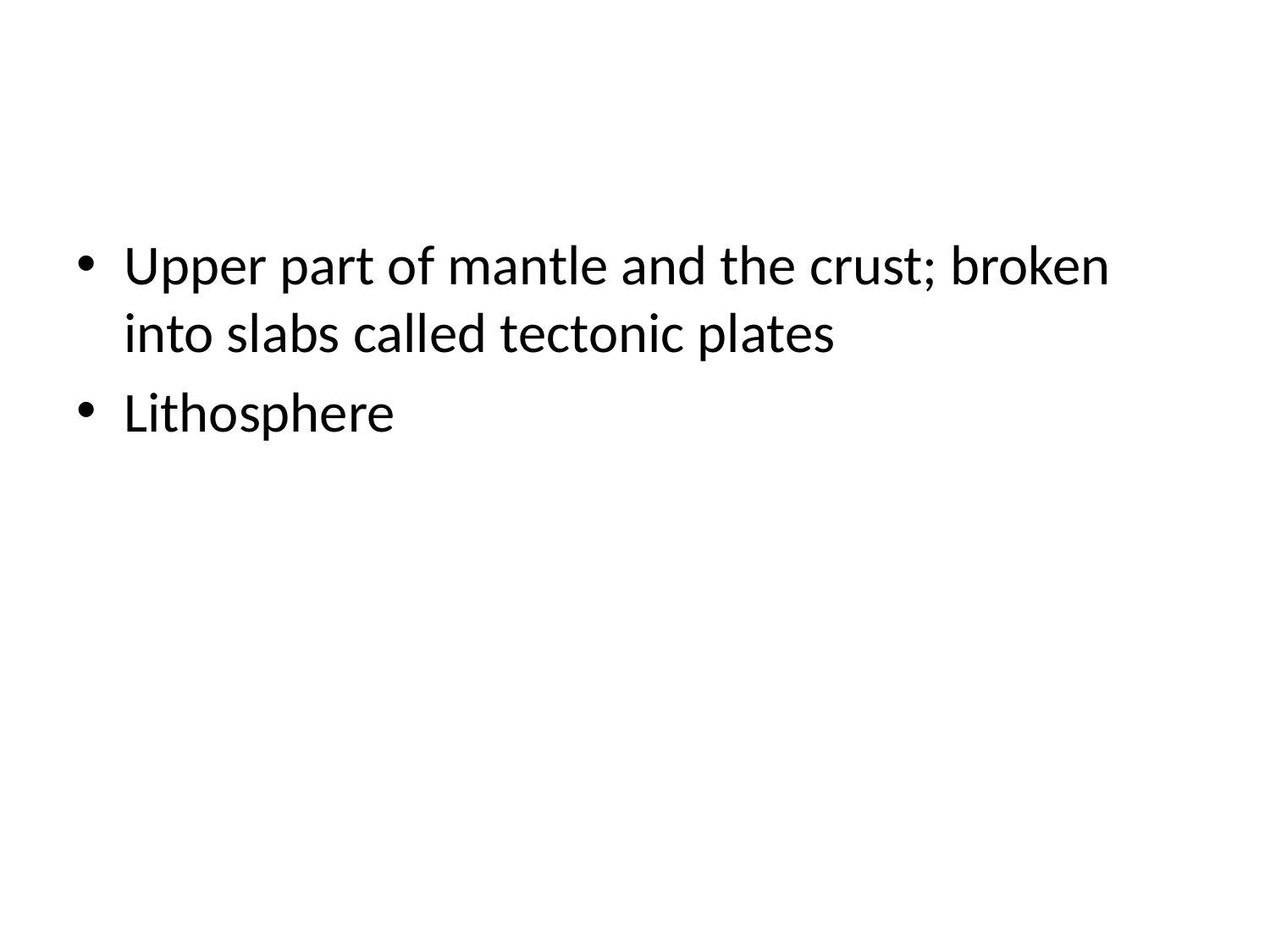

#
Upper part of mantle and the crust; broken into slabs called tectonic plates
Lithosphere